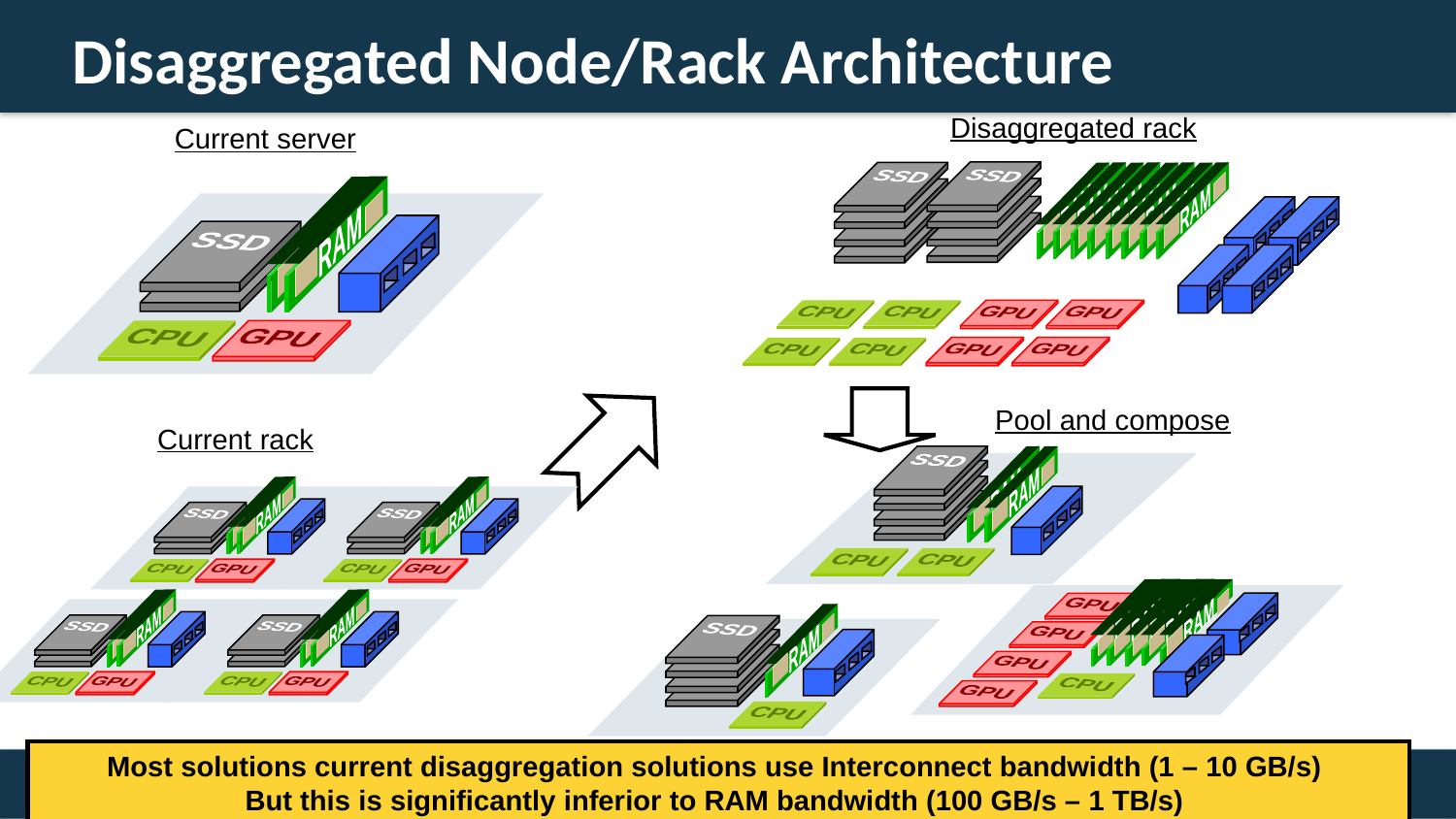

# Disaggregated Node/Rack Architecture
Disaggregated rack
Current server
SSD
SSD

RAM

RAM

RAM

RAM

RAM

RAM

RAM

RAM

CPU

CPU

GPU

GPU

GPU

GPU

CPU

CPU

RAM

RAM

SSD

CPU
GPU

Pool and compose

Current rack

SSD

RAM

RAM

CPU

CPU

RAM

RAM

SSD

CPU
GPU

RAM

RAM

SSD

CPU
GPU

RAM

RAM

SSD

CPU
GPU

RAM

RAM

SSD

CPU
GPU

RAM

RAM

RAM

RAM

RAM

GPU

GPU

GPU

CPU

GPU

RAM

SSD

CPU

44
Most solutions current disaggregation solutions use Interconnect bandwidth (1 – 10 GB/s)
But this is significantly inferior to RAM bandwidth (100 GB/s – 1 TB/s)